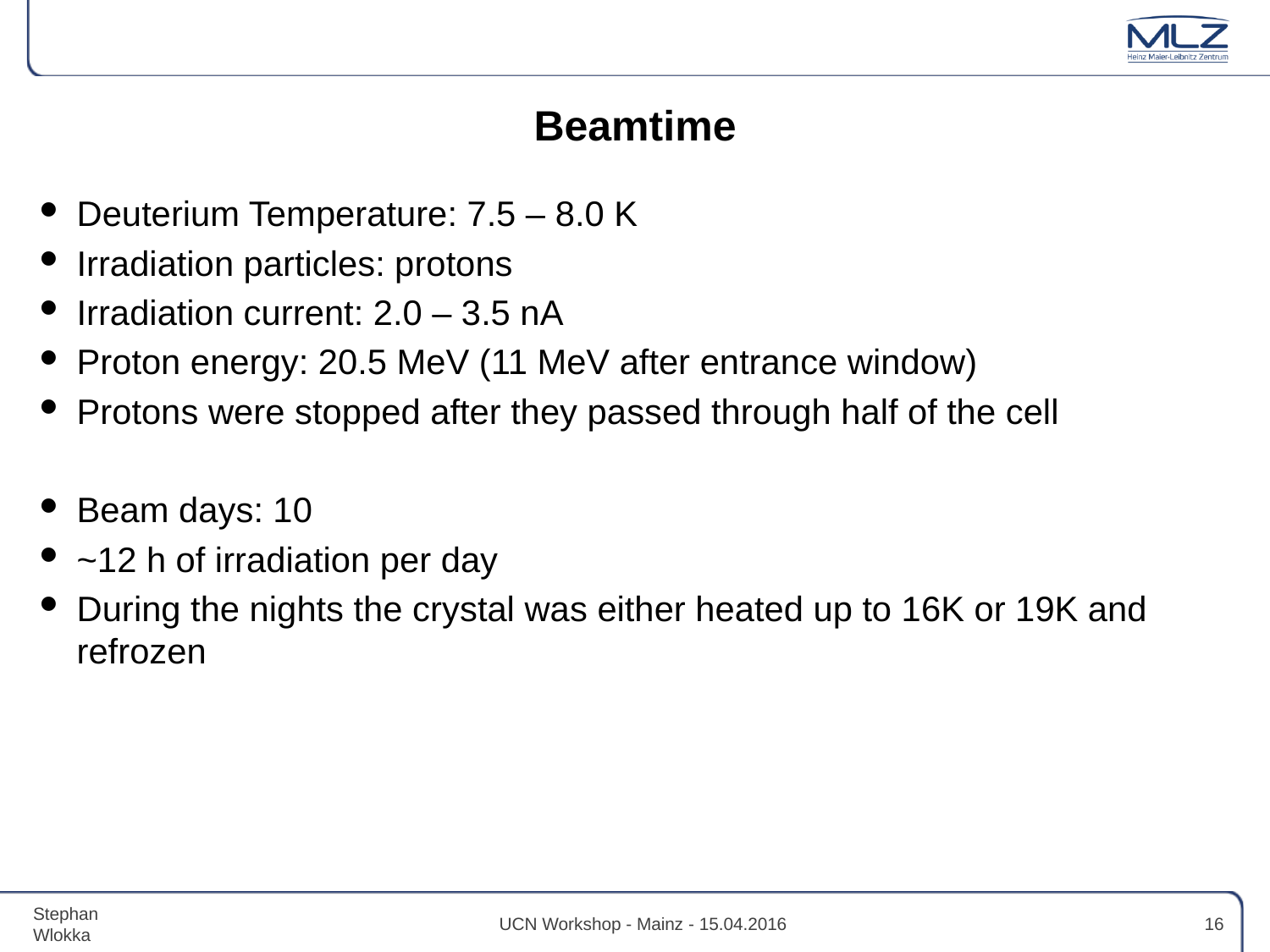

# Beamtime
Deuterium Temperature: 7.5 – 8.0 K
Irradiation particles: protons
Irradiation current: 2.0 – 3.5 nA
Proton energy: 20.5 MeV (11 MeV after entrance window)
Protons were stopped after they passed through half of the cell

Beam days: 10
~12 h of irradiation per day
During the nights the crystal was either heated up to 16K or 19K and refrozen

Stephan Wlokka
UCN Workshop - Mainz - 15.04.2016
16